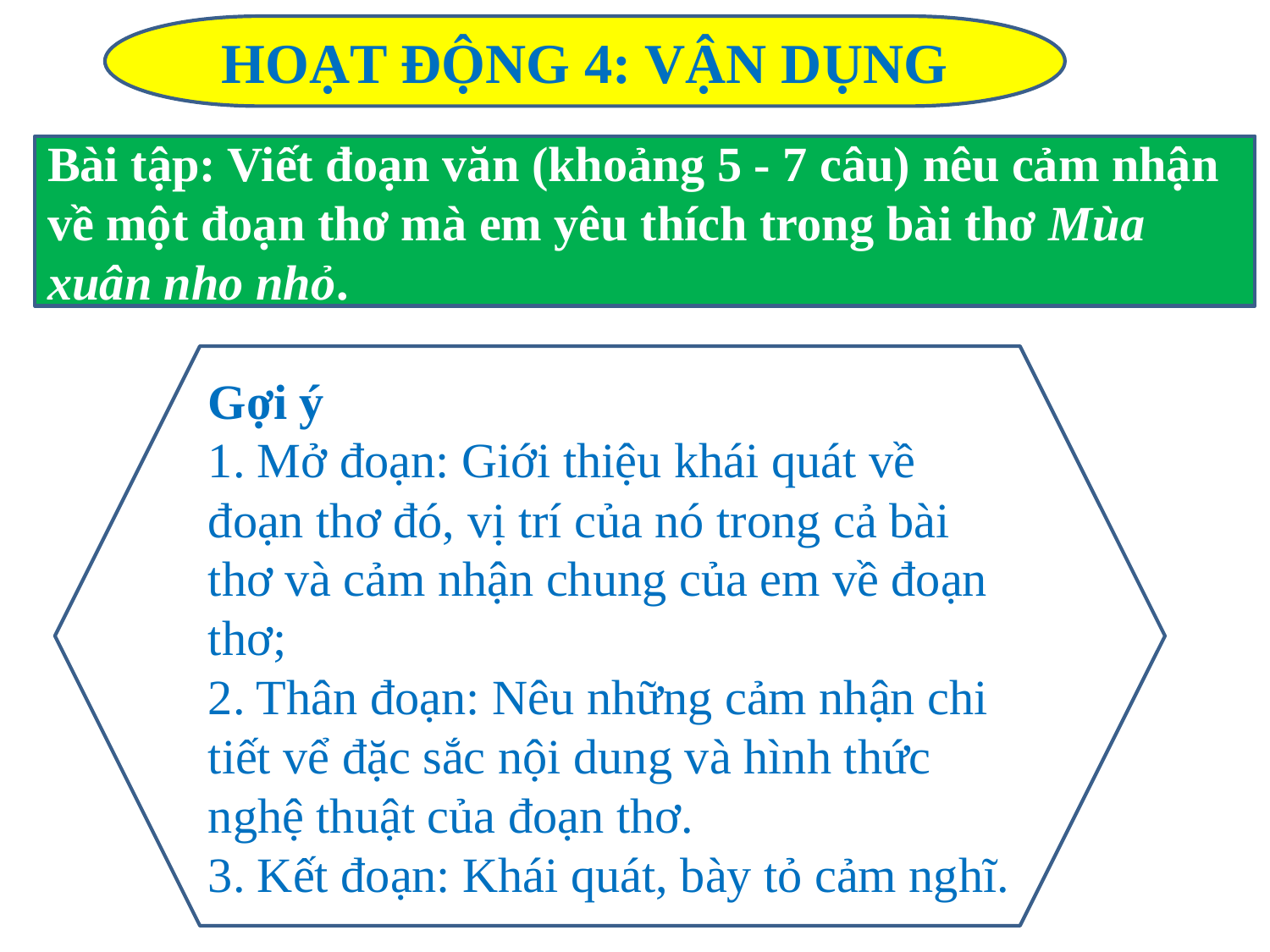

HOẠT ĐỘNG 4: VẬN DỤNG
Bài tập: Viết đoạn văn (khoảng 5 - 7 câu) nêu cảm nhận về một đoạn thơ mà em yêu thích trong bài thơ Mùa xuân nho nhỏ.
Gợi ý
1. Mở đoạn: Giới thiệu khái quát về đoạn thơ đó, vị trí của nó trong cả bài thơ và cảm nhận chung của em về đoạn thơ;
2. Thân đoạn: Nêu những cảm nhận chi tiết vể đặc sắc nội dung và hình thức nghệ thuật của đoạn thơ.
3. Kết đoạn: Khái quát, bày tỏ cảm nghĩ.